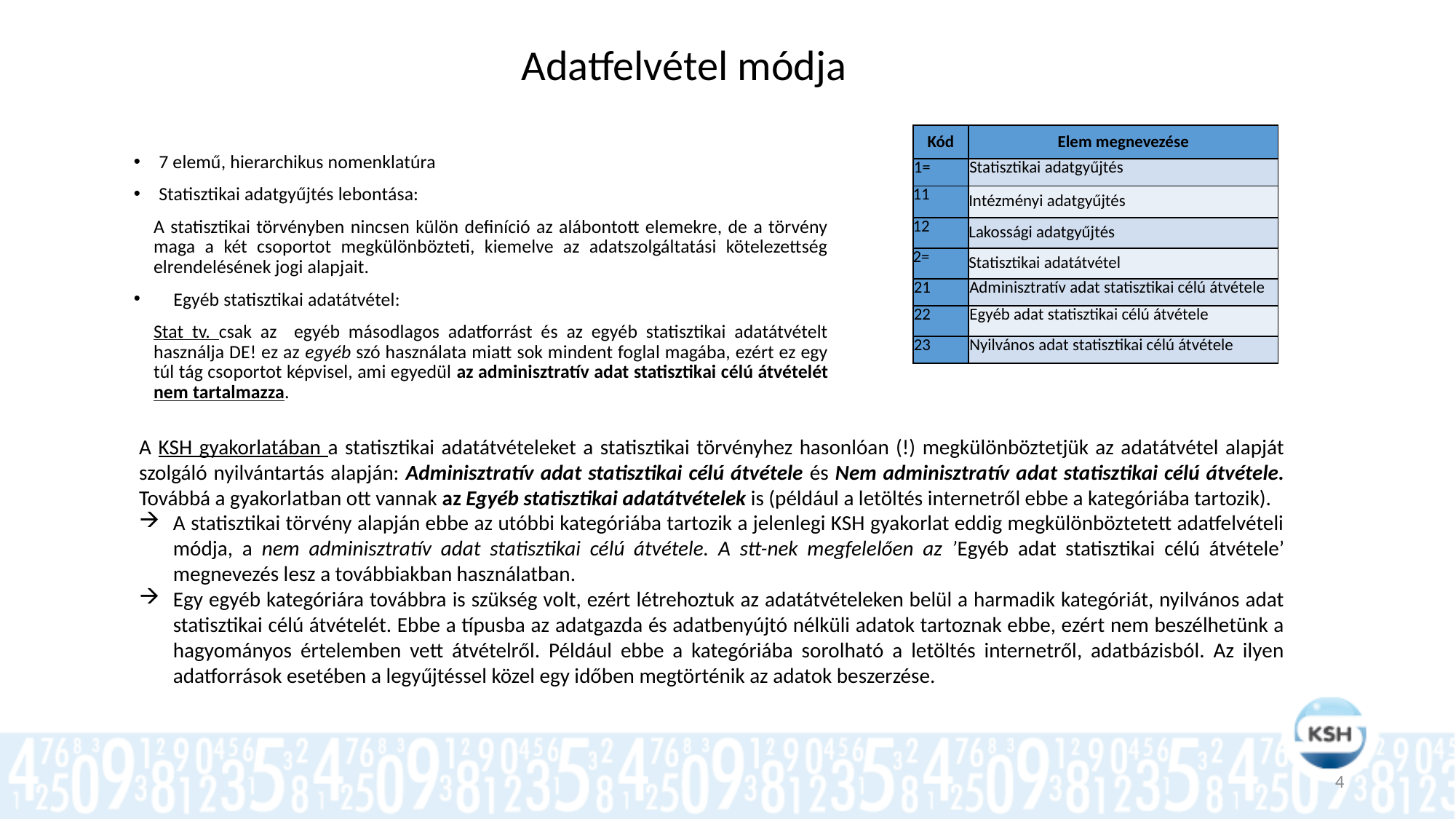

Adatfelvétel módja
| Kód | Elem megnevezése |
| --- | --- |
| 1= | Statisztikai adatgyűjtés |
| 11 | Intézményi adatgyűjtés |
| 12 | Lakossági adatgyűjtés |
| 2= | Statisztikai adatátvétel |
| 21 | Adminisztratív adat statisztikai célú átvétele |
| 22 | Egyéb adat statisztikai célú átvétele |
| 23 | Nyilvános adat statisztikai célú átvétele |
7 elemű, hierarchikus nomenklatúra
Statisztikai adatgyűjtés lebontása:
A statisztikai törvényben nincsen külön definíció az alábontott elemekre, de a törvény maga a két csoportot megkülönbözteti, kiemelve az adatszolgáltatási kötelezettség elrendelésének jogi alapjait.
Egyéb statisztikai adatátvétel:
Stat tv. csak az  egyéb másodlagos adatforrást és az egyéb statisztikai adatátvételt használja DE! ez az egyéb szó használata miatt sok mindent foglal magába, ezért ez egy túl tág csoportot képvisel, ami egyedül az adminisztratív adat statisztikai célú átvételét nem tartalmazza.

A KSH gyakorlatában a statisztikai adatátvételeket a statisztikai törvényhez hasonlóan (!) megkülönböztetjük az adatátvétel alapját szolgáló nyilvántartás alapján: Adminisztratív adat statisztikai célú átvétele és Nem adminisztratív adat statisztikai célú átvétele. Továbbá a gyakorlatban ott vannak az Egyéb statisztikai adatátvételek is (például a letöltés internetről ebbe a kategóriába tartozik).
A statisztikai törvény alapján ebbe az utóbbi kategóriába tartozik a jelenlegi KSH gyakorlat eddig megkülönböztetett adatfelvételi módja, a nem adminisztratív adat statisztikai célú átvétele. A stt-nek megfelelően az ’Egyéb adat statisztikai célú átvétele’ megnevezés lesz a továbbiakban használatban.
Egy egyéb kategóriára továbbra is szükség volt, ezért létrehoztuk az adatátvételeken belül a harmadik kategóriát, nyilvános adat statisztikai célú átvételét. Ebbe a típusba az adatgazda és adatbenyújtó nélküli adatok tartoznak ebbe, ezért nem beszélhetünk a hagyományos értelemben vett átvételről. Például ebbe a kategóriába sorolható a letöltés internetről, adatbázisból. Az ilyen adatforrások esetében a legyűjtéssel közel egy időben megtörténik az adatok beszerzése.

4